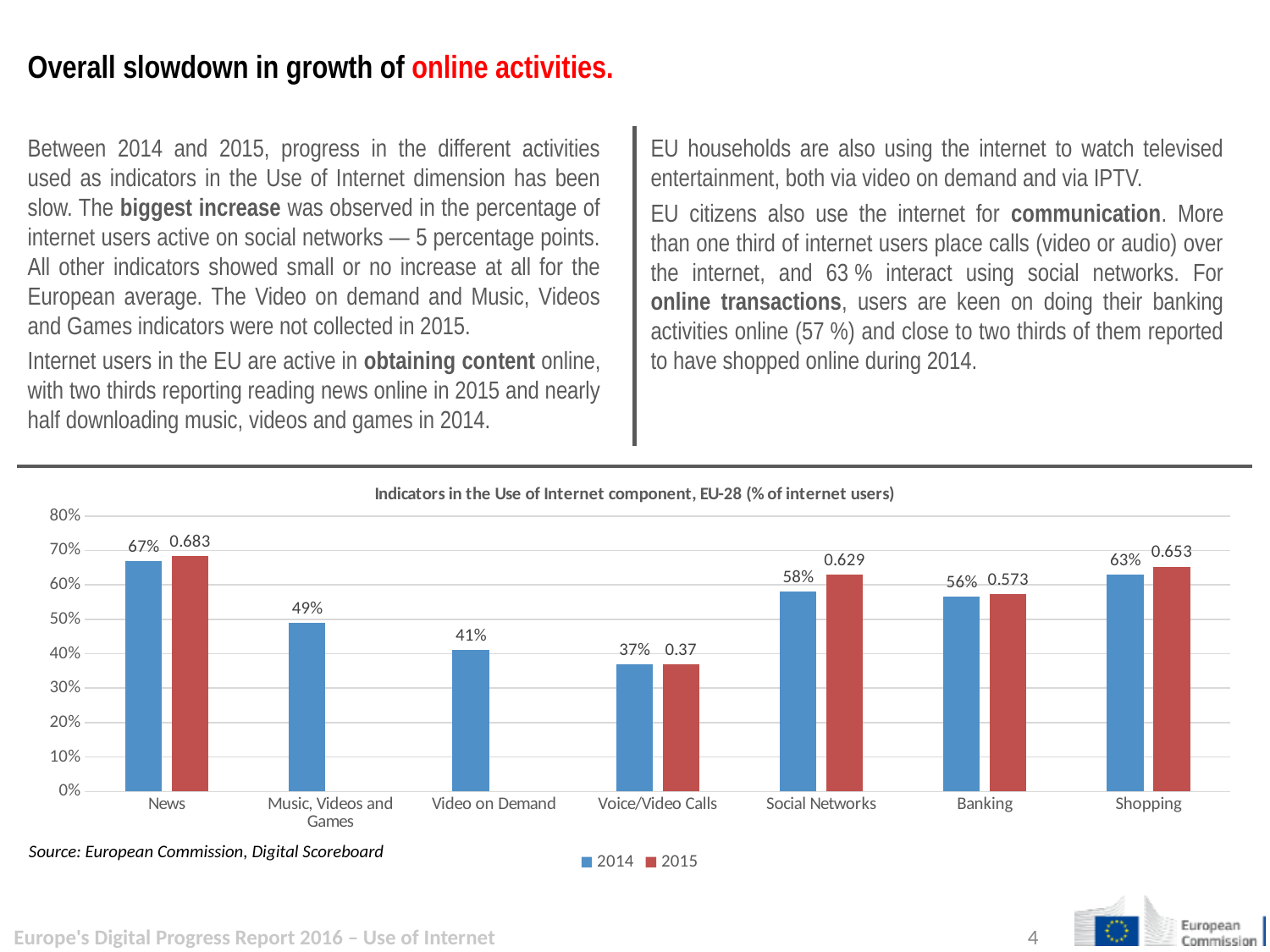

# Overall slowdown in growth of online activities.
EU households are also using the internet to watch televised entertainment, both via video on demand and via IPTV.
EU citizens also use the internet for communication. More than one third of internet users place calls (video or audio) over the internet, and 63 % interact using social networks. For online transactions, users are keen on doing their banking activities online (57 %) and close to two thirds of them reported to have shopped online during 2014.
Between 2014 and 2015, progress in the different activities used as indicators in the Use of Internet dimension has been slow. The biggest increase was observed in the percentage of internet users active on social networks — 5 percentage points. All other indicators showed small or no increase at all for the European average. The Video on demand and Music, Videos and Games indicators were not collected in 2015.
Internet users in the EU are active in obtaining content online, with two thirds reporting reading news online in 2015 and nearly half downloading music, videos and games in 2014.

### Chart: Indicators in the Use of Internet component, EU-28 (% of internet users)

| Category | 2014 | 2015 |
|---|---|---|
| News | 0.6700000000000002 | 0.683 |
| Music, Videos and Games | 0.49000000000000005 | None |
| Video on Demand | 0.41000000000000003 | None |
| Voice/Video Calls | 0.37000000000000005 | 0.37000000000000005 |
| Social Networks | 0.5800000000000001 | 0.6290000000000001 |
| Banking | 0.565 | 0.573 |
| Shopping | 0.6300000000000001 | 0.6530000000000001 |
Source: European Commission, Digital Scoreboard
Europe's Digital Progress Report 2016 – Use of Internet
4